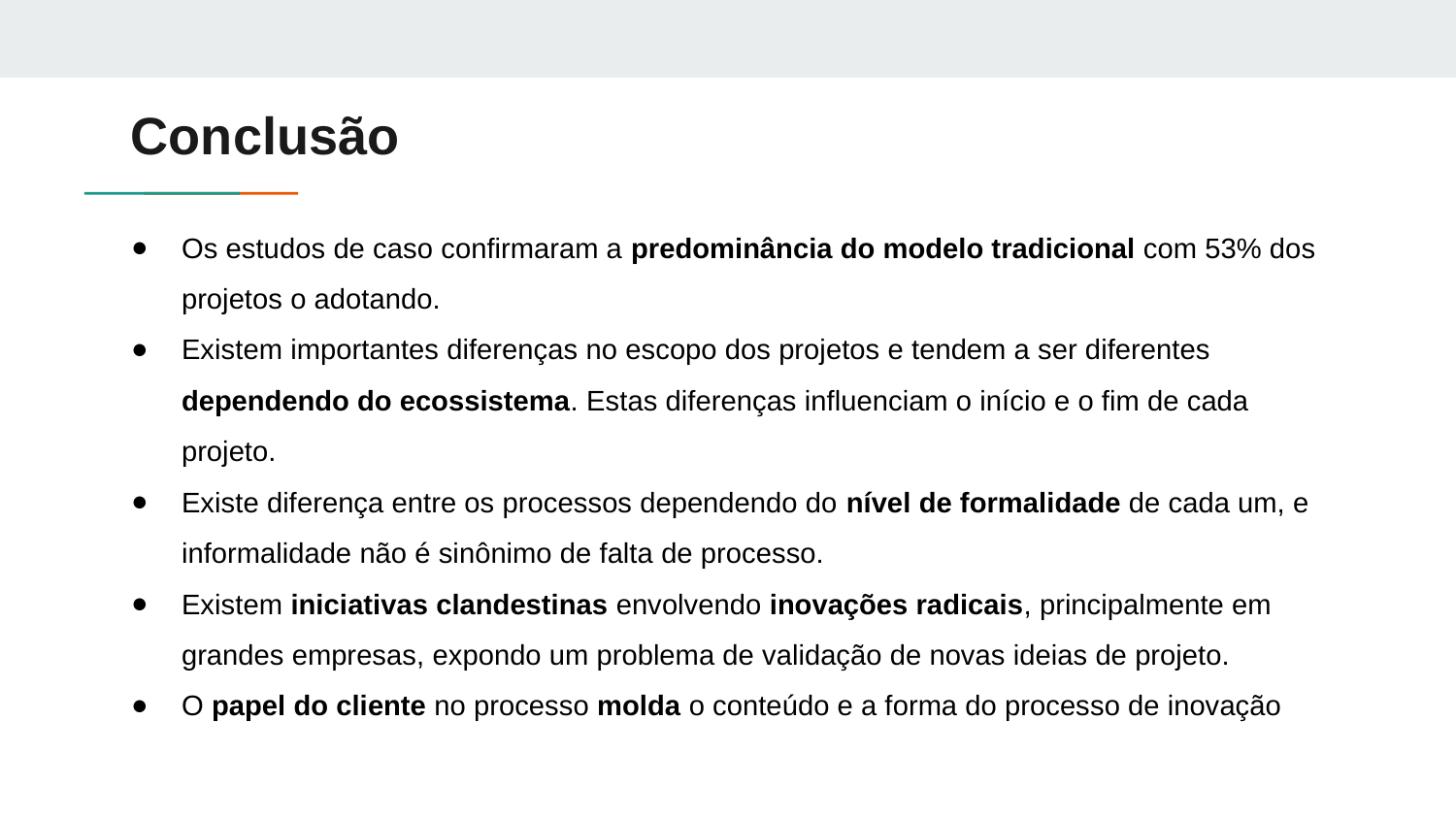

# Conclusão
Os estudos de caso confirmaram a predominância do modelo tradicional com 53% dos projetos o adotando.
Existem importantes diferenças no escopo dos projetos e tendem a ser diferentes dependendo do ecossistema. Estas diferenças influenciam o início e o fim de cada projeto.
Existe diferença entre os processos dependendo do nível de formalidade de cada um, e informalidade não é sinônimo de falta de processo.
Existem iniciativas clandestinas envolvendo inovações radicais, principalmente em grandes empresas, expondo um problema de validação de novas ideias de projeto.
O papel do cliente no processo molda o conteúdo e a forma do processo de inovação